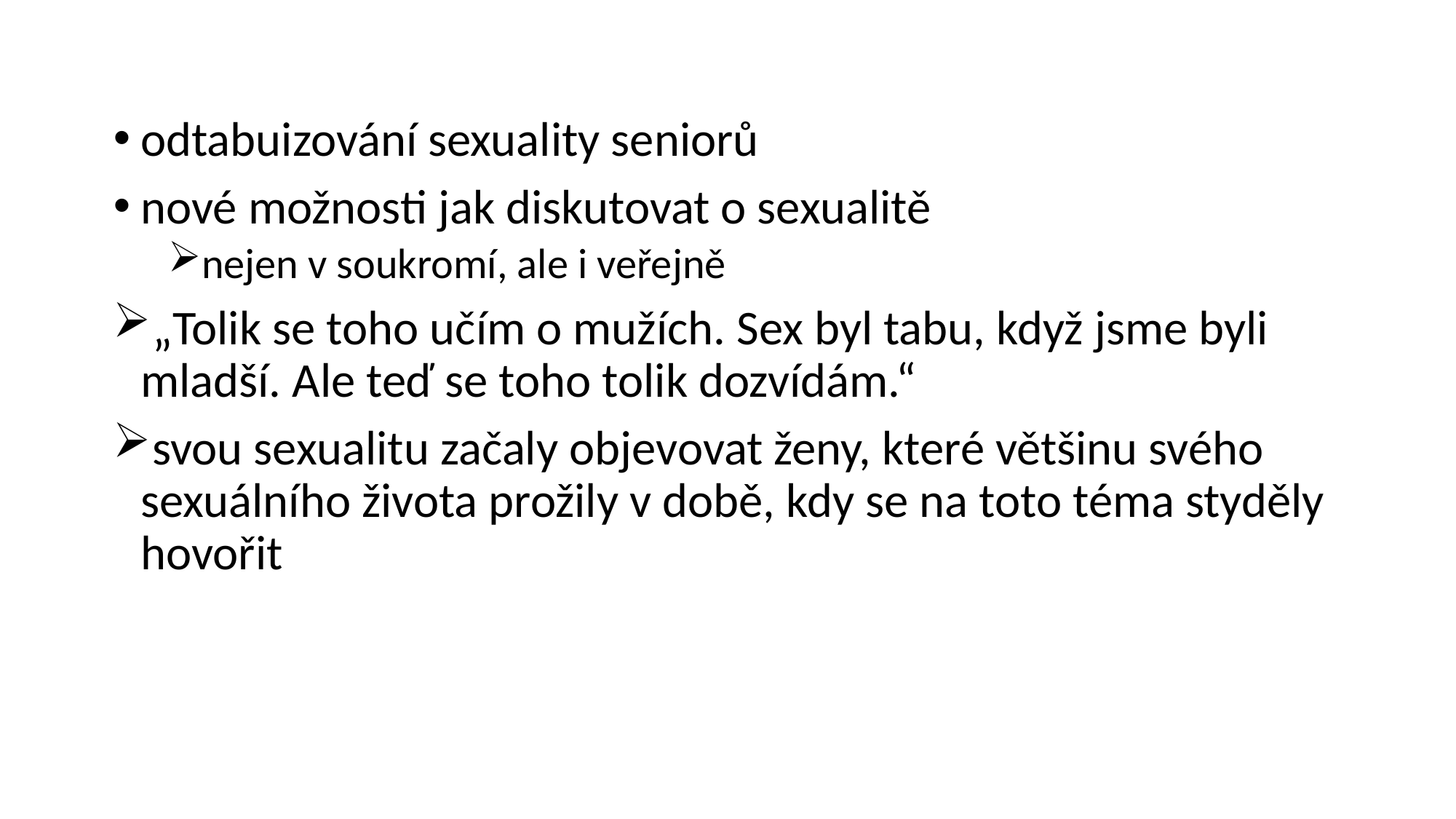

#
odtabuizování sexuality seniorů
nové možnosti jak diskutovat o sexualitě
nejen v soukromí, ale i veřejně
„Tolik se toho učím o mužích. Sex byl tabu, když jsme byli mladší. Ale teď se toho tolik dozvídám.“
svou sexualitu začaly objevovat ženy, které většinu svého sexuálního života prožily v době, kdy se na toto téma styděly hovořit